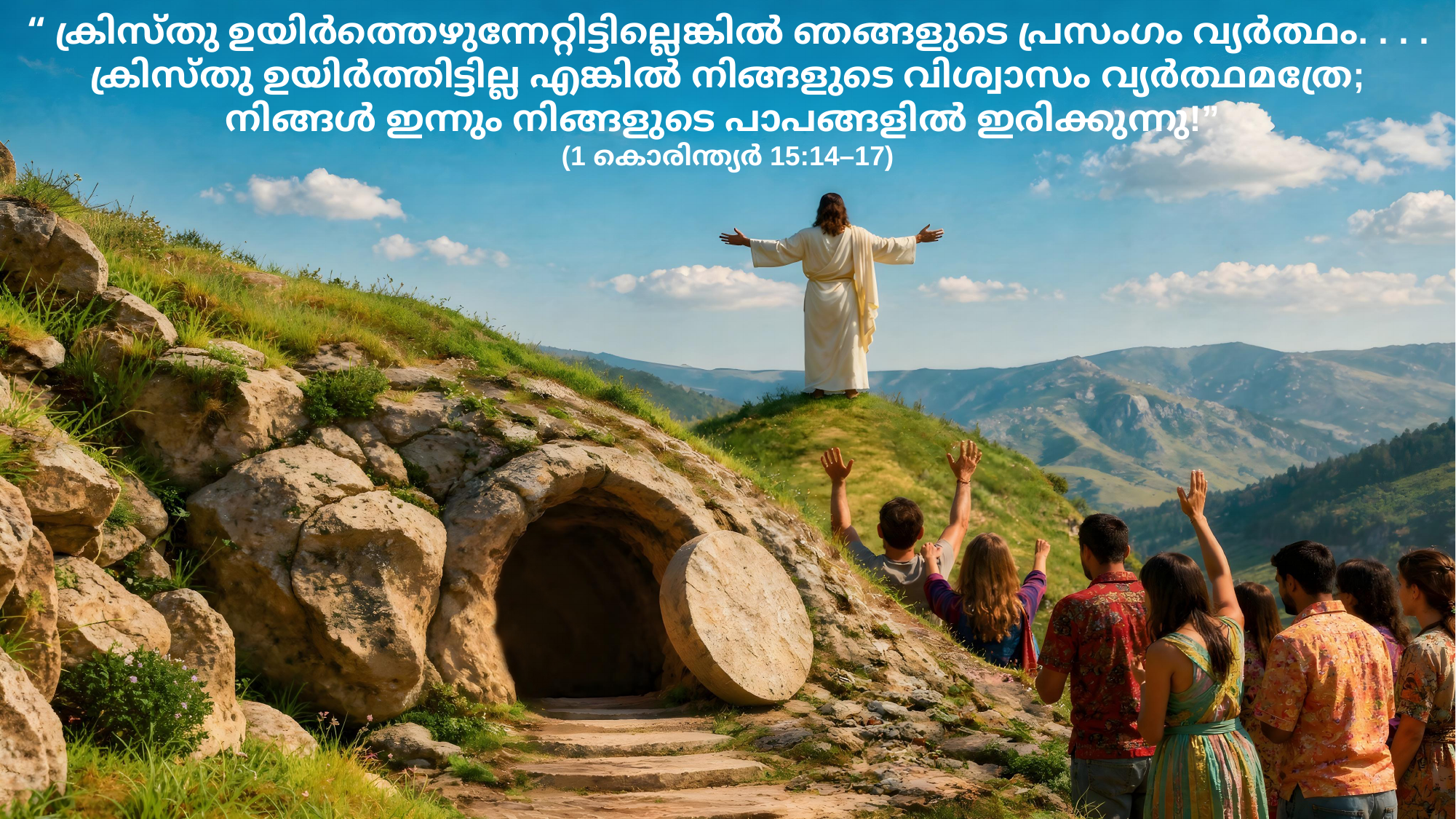

“ ക്രിസ്തു ഉയിർത്തെഴുന്നേറ്റിട്ടില്ലെങ്കിൽ ഞങ്ങളുടെ പ്രസംഗം വ്യർത്ഥം. . . . ക്രിസ്തു ഉയിർത്തിട്ടില്ല എങ്കിൽ നിങ്ങളുടെ വിശ്വാസം വ്യർത്ഥമത്രേ; നിങ്ങൾ ഇന്നും നിങ്ങളുടെ പാപങ്ങളിൽ ഇരിക്കുന്നു!”
(1 കൊരിന്ത്യർ 15:14–17)